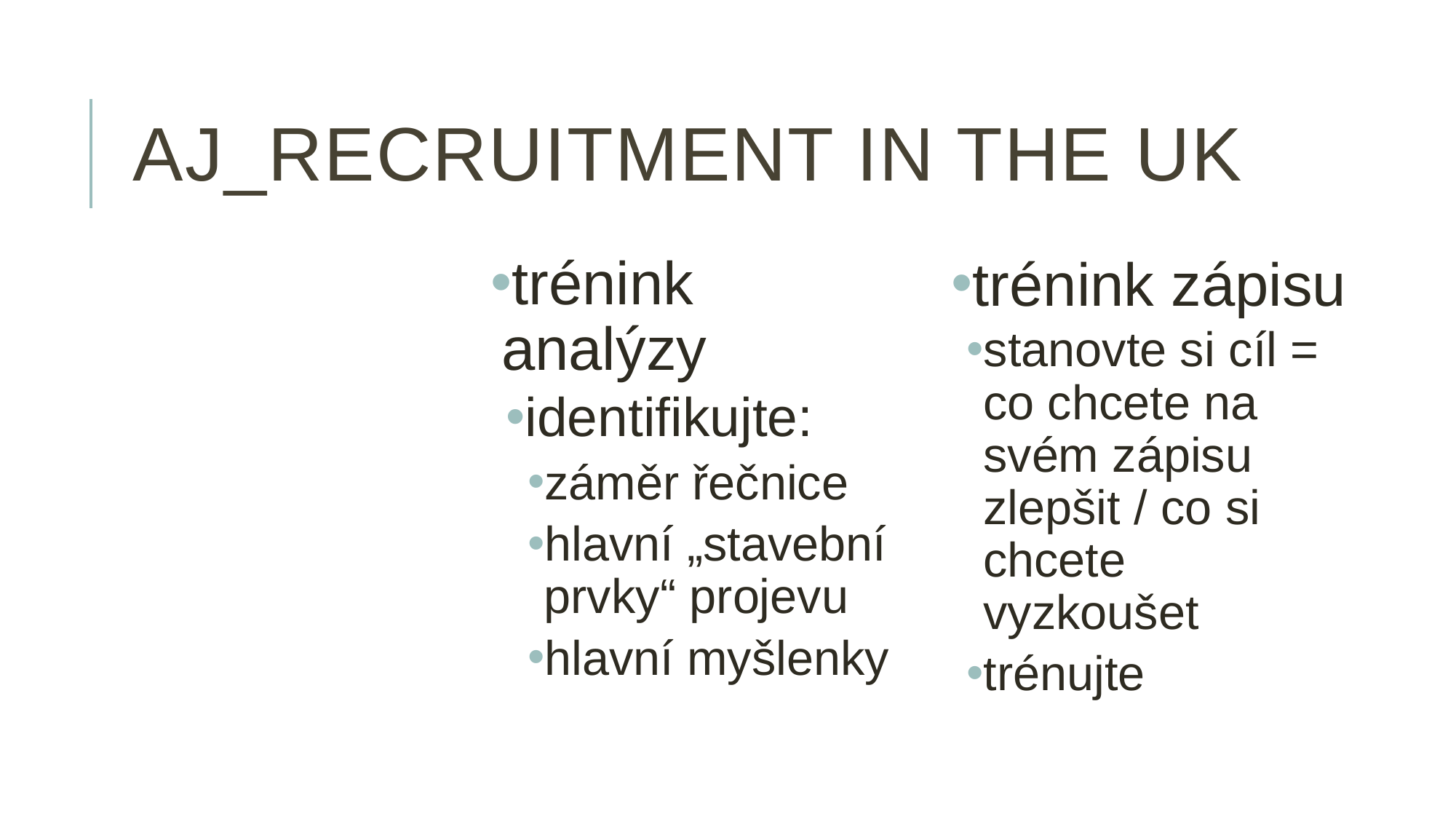

# AJ_recruitment in the UK
trénink analýzy
identifikujte:
záměr řečnice
hlavní „stavební prvky“ projevu
hlavní myšlenky
trénink zápisu
stanovte si cíl = co chcete na svém zápisu zlepšit / co si chcete vyzkoušet
trénujte